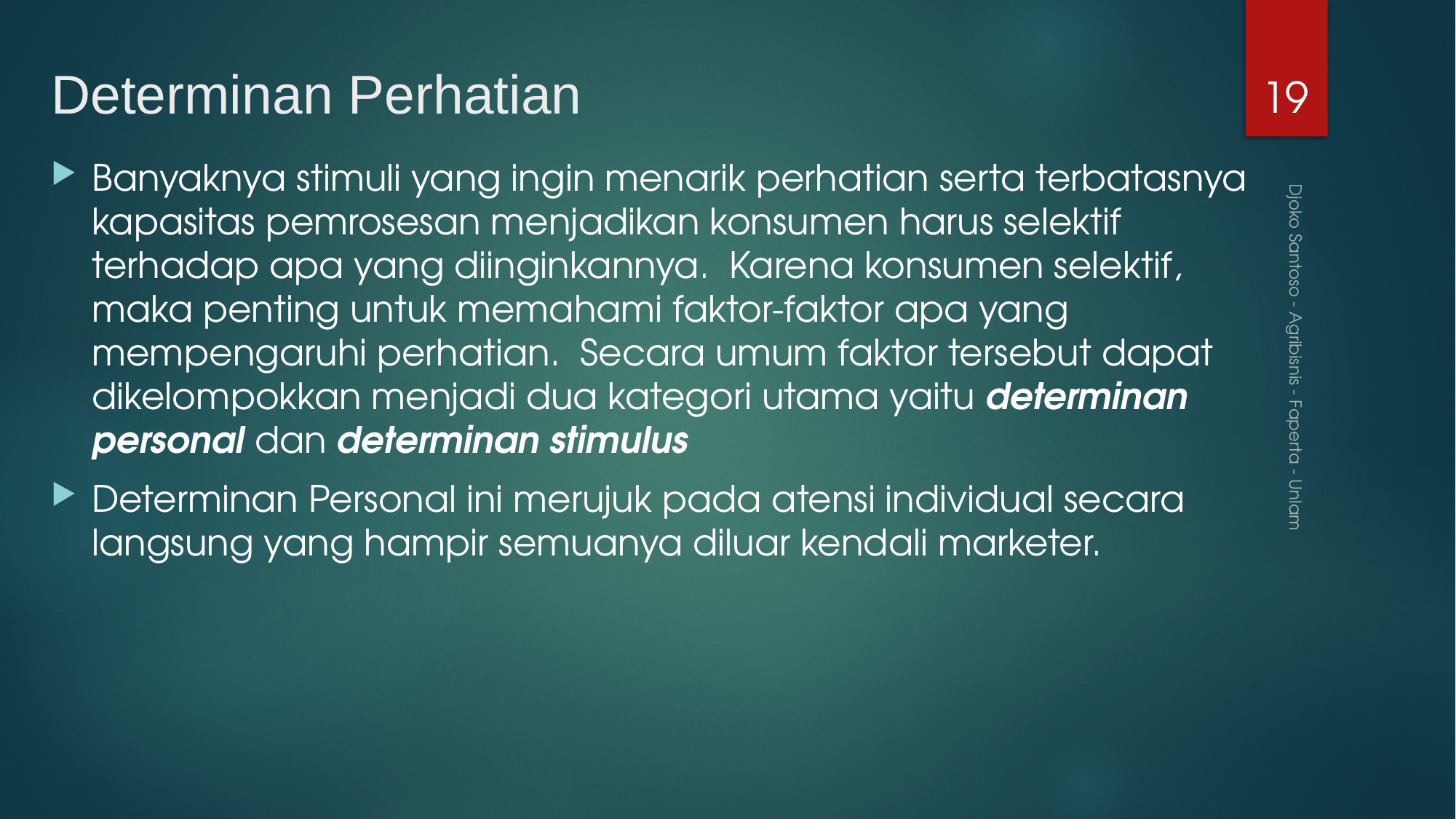

19
# Determinan Perhatian
Banyaknya stimuli yang ingin menarik perhatian serta terbatasnya kapasitas pemrosesan menjadikan konsumen harus selektif terhadap apa yang diinginkannya.  Karena konsumen selektif, maka penting untuk memahami faktor-faktor apa yang mempengaruhi perhatian.  Secara umum faktor tersebut dapat dikelompokkan menjadi dua kategori utama yaitu determinan personal dan determinan stimulus
Determinan Personal ini merujuk pada atensi individual secara langsung yang hampir semuanya diluar kendali marketer.
Djoko Santoso - Agribisnis - Faperta - Unlam